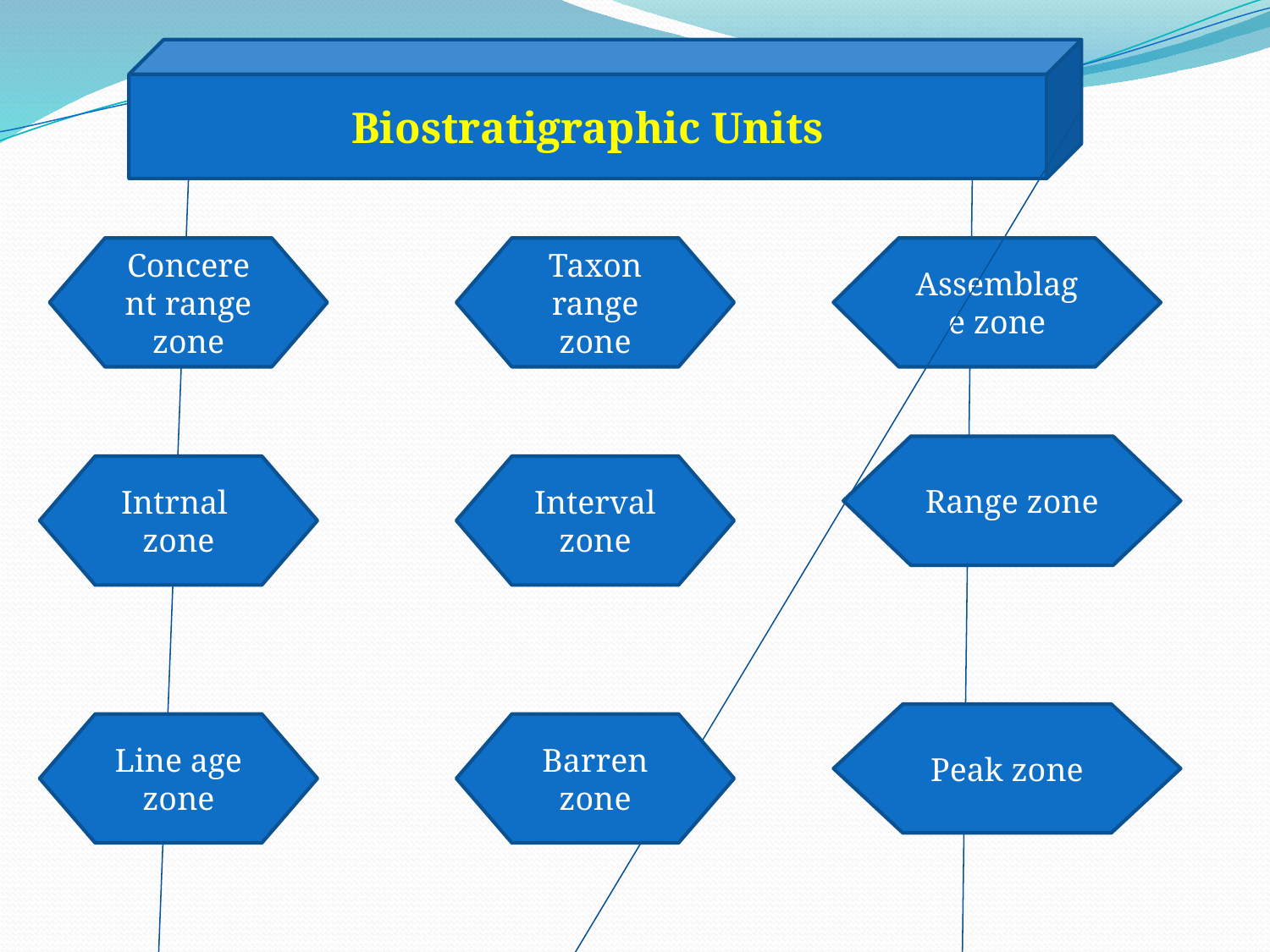

Biostratigraphic Units
Concerent range zone
Taxon range zone
Assemblage zone
Range zone
Intrnal  zone
Interval zone
Peak zone
Line age zone
Barren zone